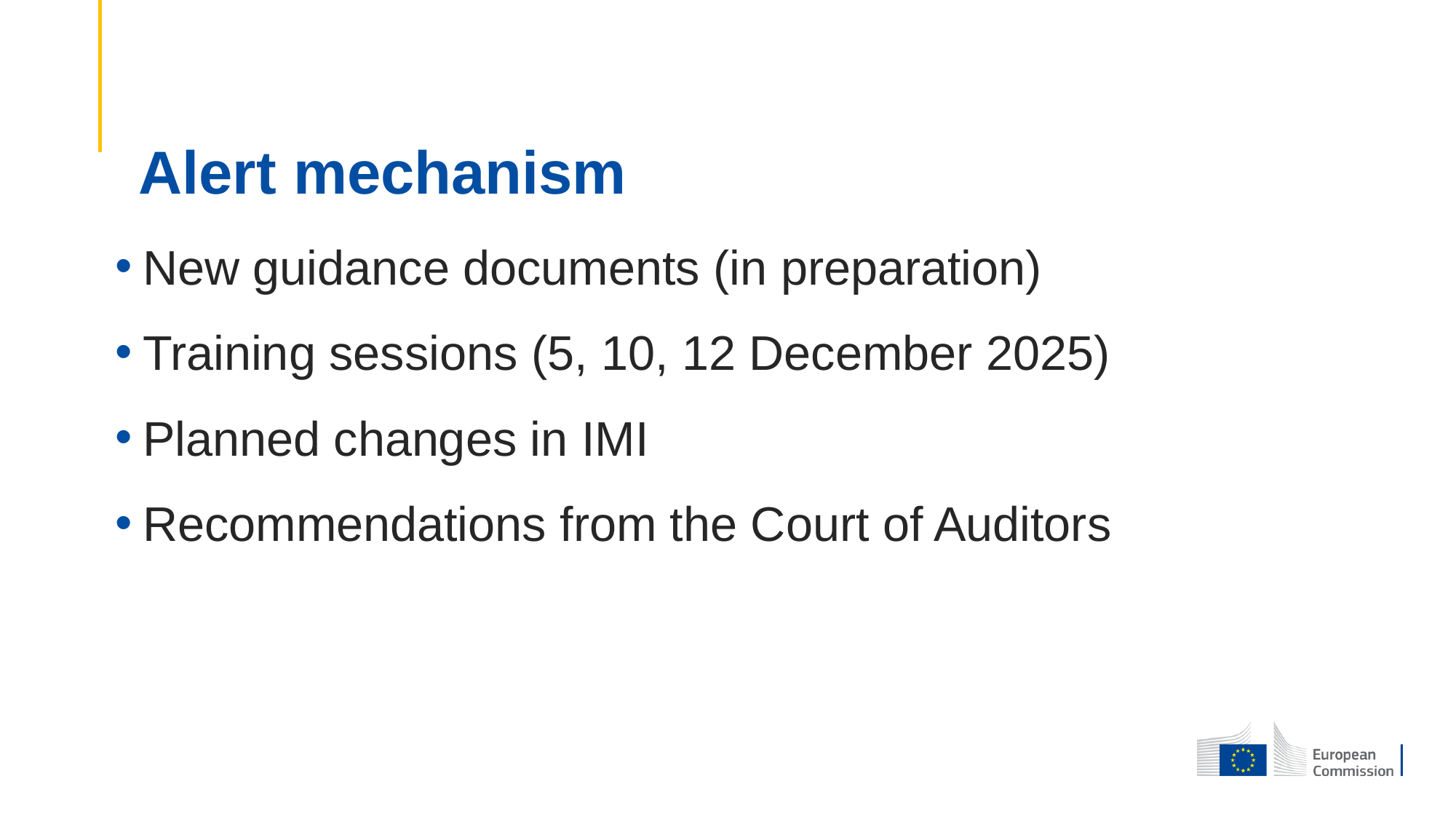

# Alert mechanism
New guidance documents (in preparation)
Training sessions (5, 10, 12 December 2025)
Planned changes in IMI
Recommendations from the Court of Auditors